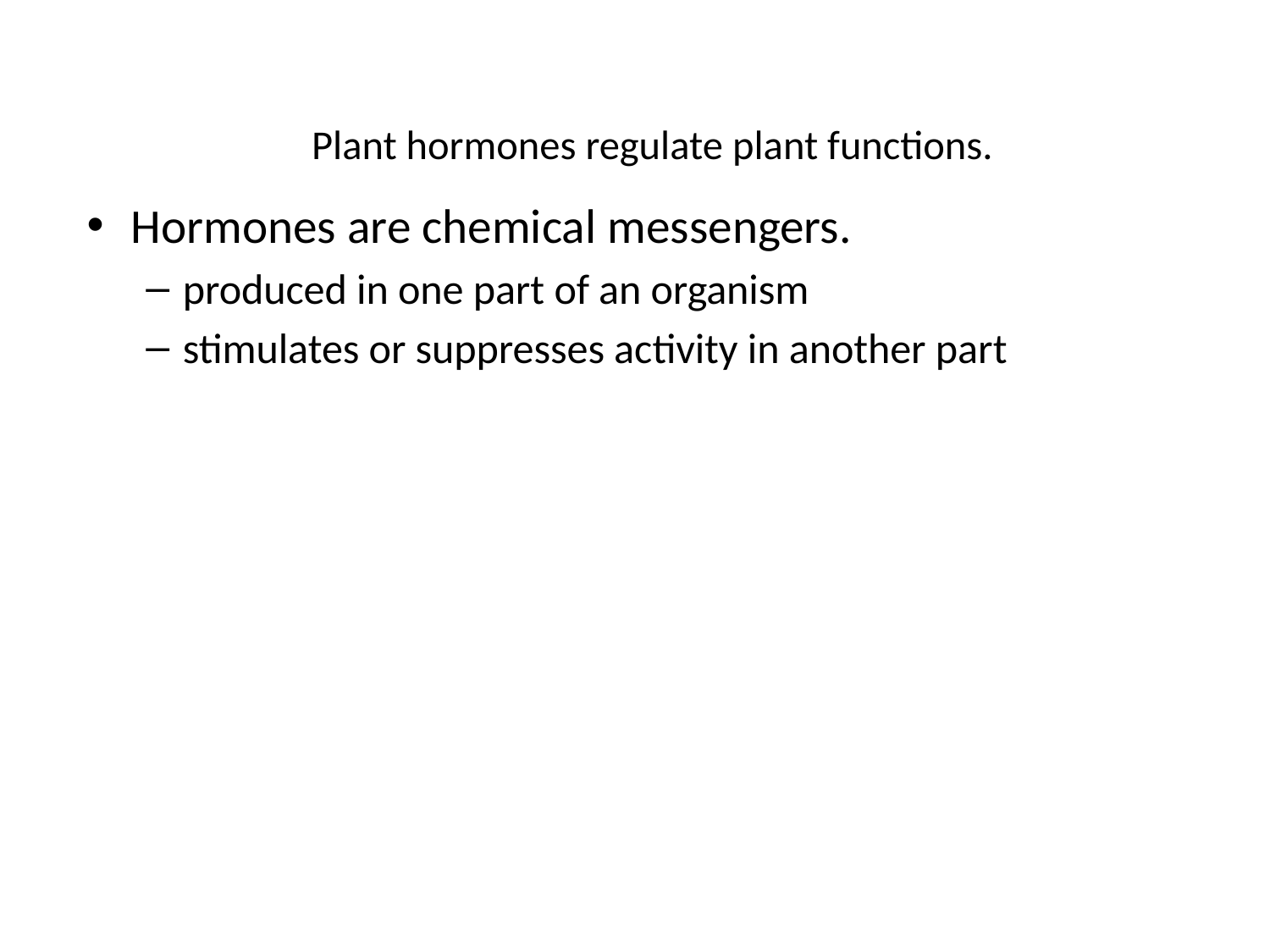

# Plant hormones regulate plant functions.
Hormones are chemical messengers.
produced in one part of an organism
stimulates or suppresses activity in another part